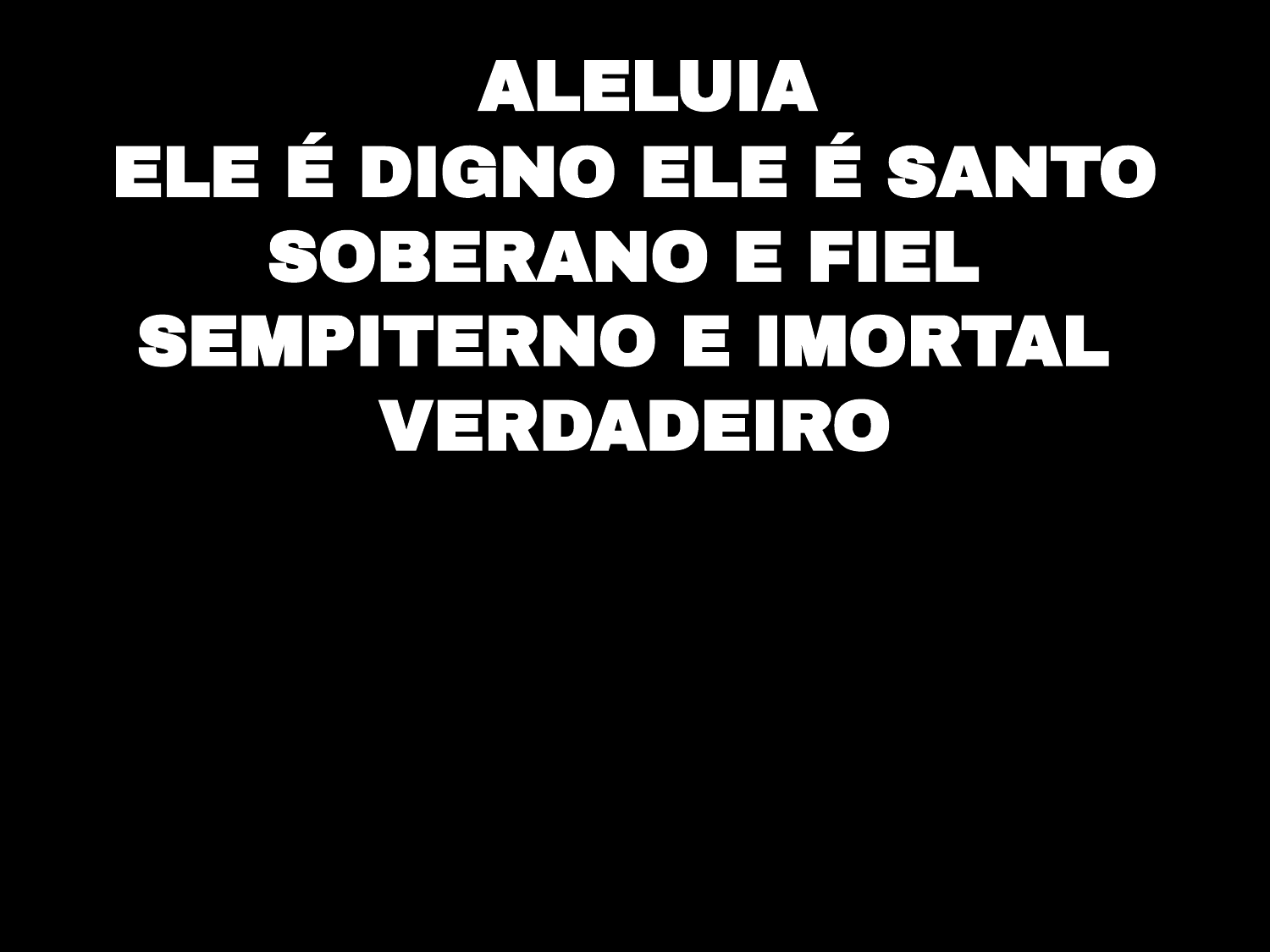

# ALELUIA ELE É DIGNO ELE É SANTO SOBERANO E FIEL SEMPITERNO E IMORTAL VERDADEIRO